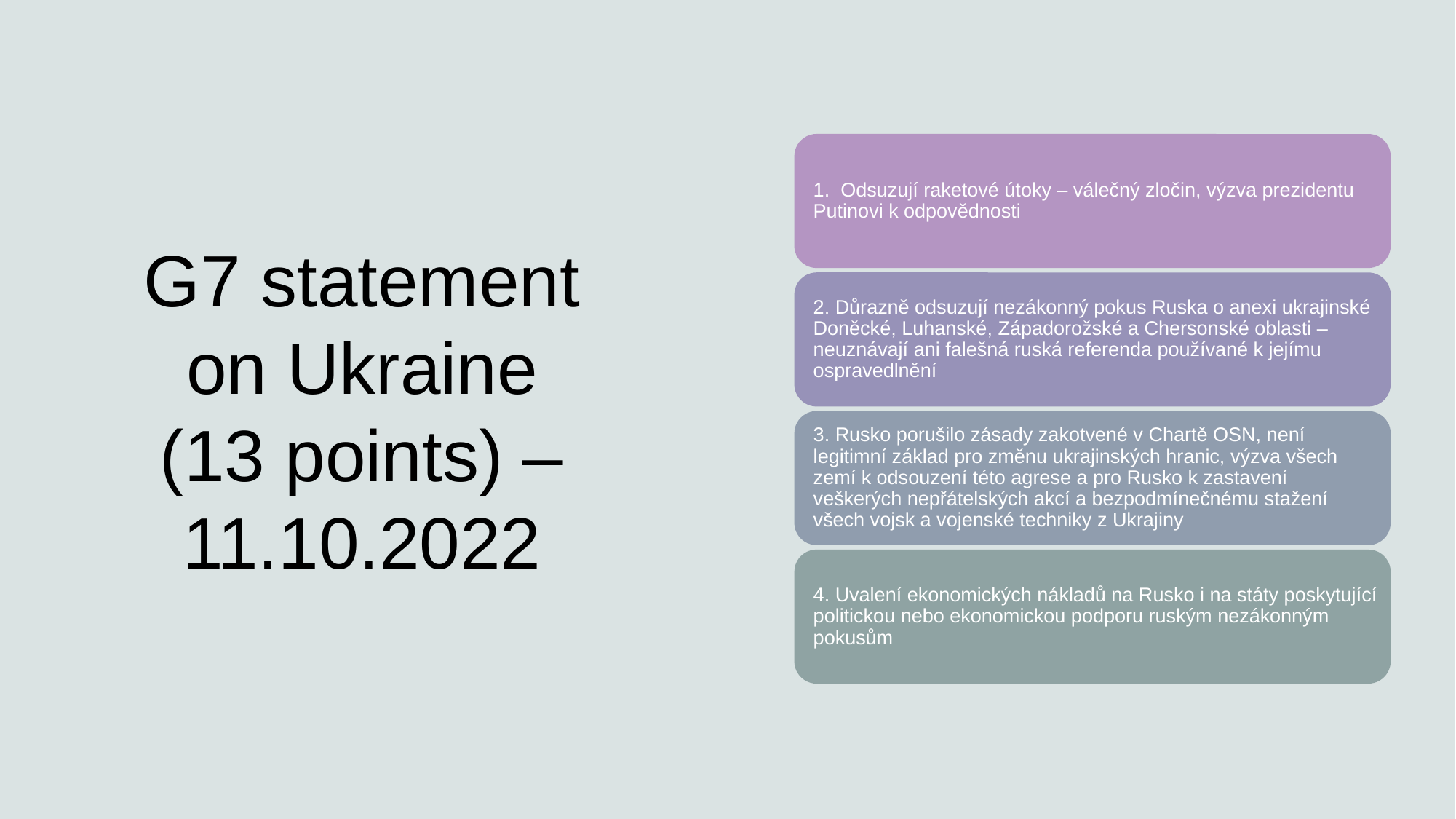

1.  Odsuzují raketové útoky – válečný zločin, výzva prezidentu Putinovi k odpovědnosti
2. Důrazně odsuzují nezákonný pokus Ruska o anexi ukrajinské Doněcké, Luhanské, Západorožské a Chersonské oblasti – neuznávají ani falešná ruská referenda používané k jejímu ospravedlnění
3. Rusko porušilo zásady zakotvené v Chartě OSN, není legitimní základ pro změnu ukrajinských hranic, výzva všech zemí k odsouzení této agrese a pro Rusko k zastavení veškerých nepřátelských akcí a bezpodmínečnému stažení všech vojsk a vojenské techniky z Ukrajiny
4. Uvalení ekonomických nákladů na Rusko i na státy poskytující politickou nebo ekonomickou podporu ruským nezákonným pokusům
# G7 statement on Ukraine (13 points) – 11.10.2022